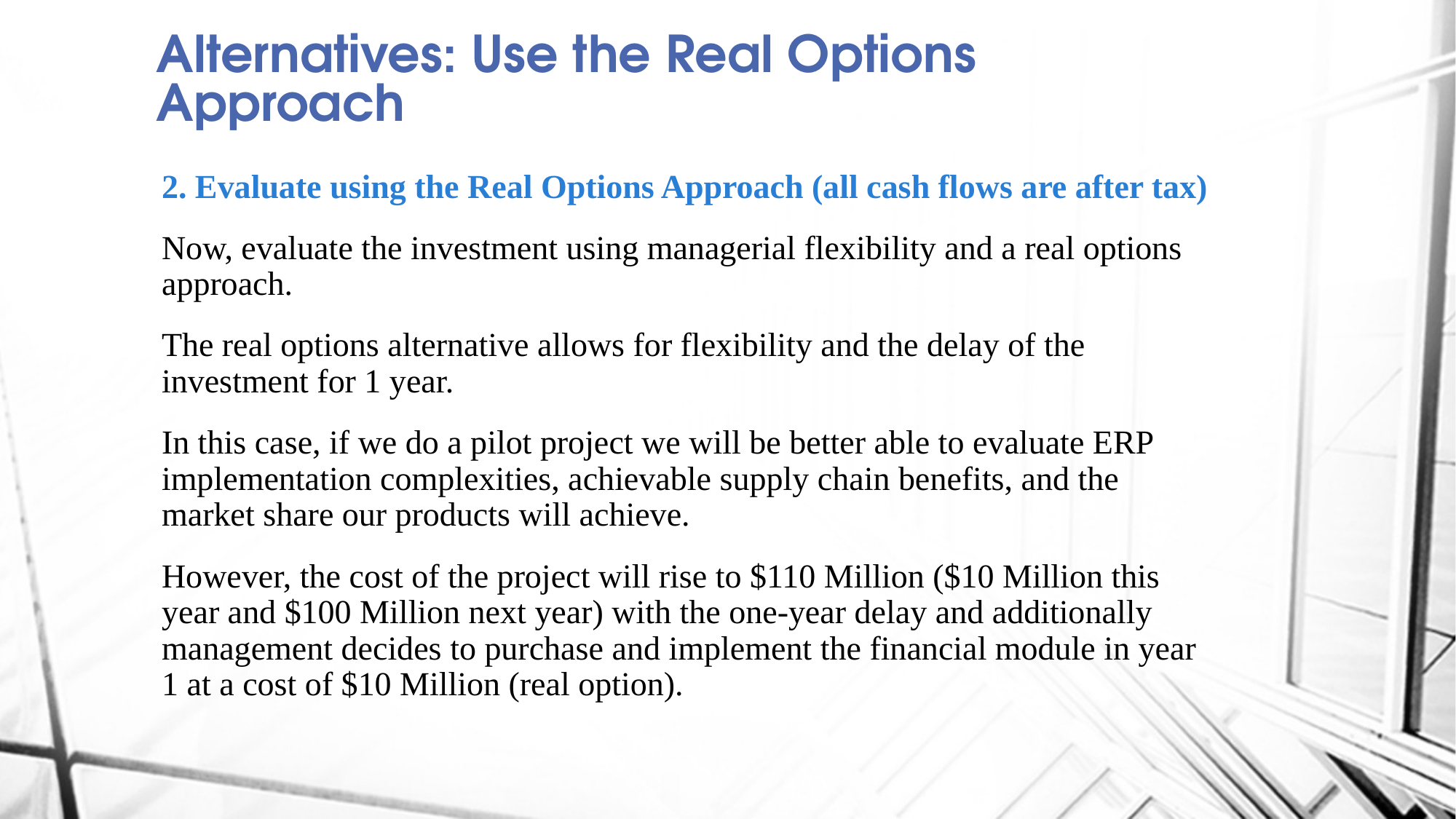

# Alternatives: Use the Real Options Approach
2. Evaluate using the Real Options Approach (all cash flows are after tax)
Now, evaluate the investment using managerial flexibility and a real options approach.
The real options alternative allows for flexibility and the delay of the investment for 1 year.
In this case, if we do a pilot project we will be better able to evaluate ERP implementation complexities, achievable supply chain benefits, and the market share our products will achieve.
However, the cost of the project will rise to $110 Million ($10 Million this year and $100 Million next year) with the one-year delay and additionally management decides to purchase and implement the financial module in year 1 at a cost of $10 Million (real option).